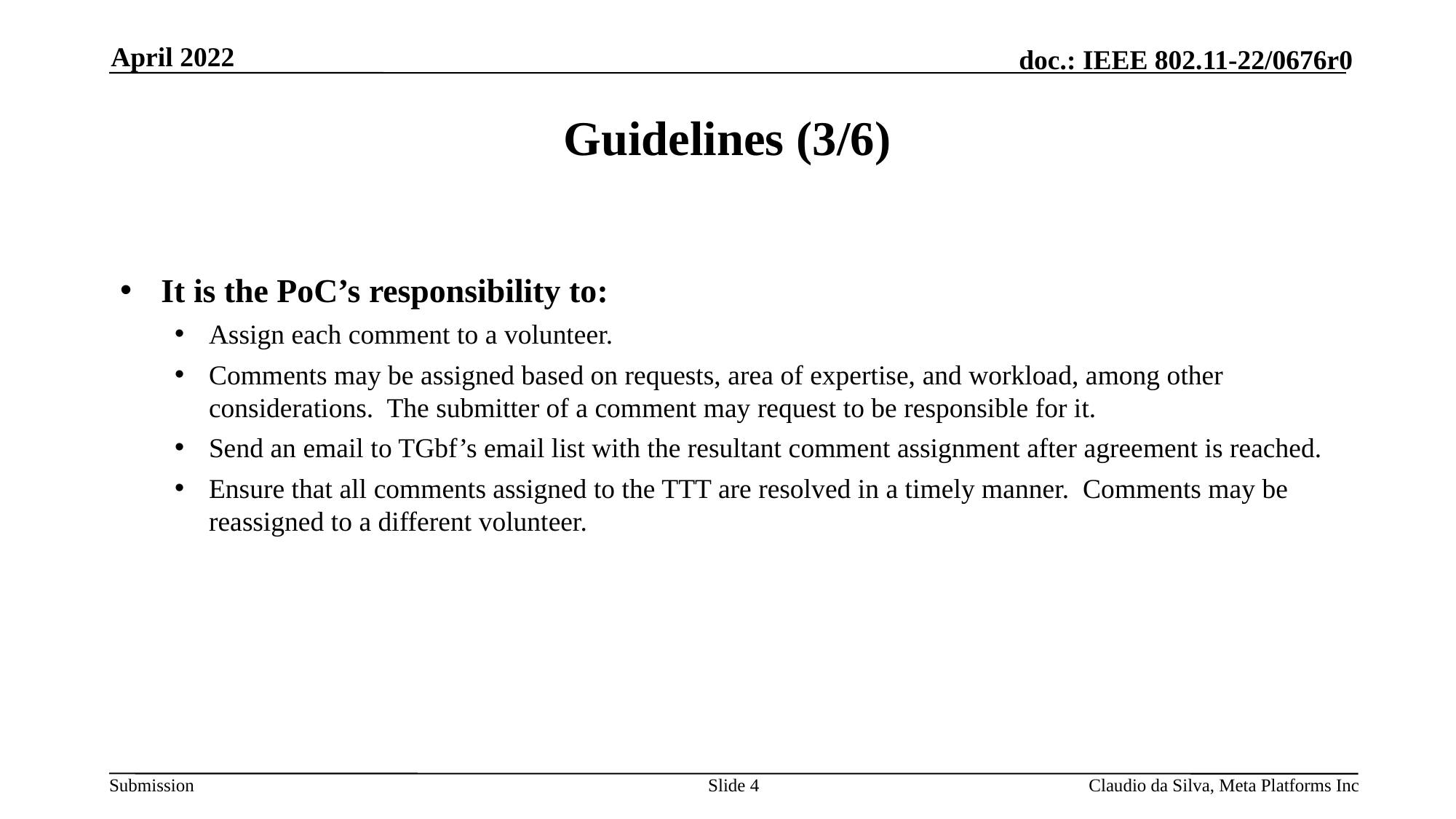

April 2022
# Guidelines (3/6)
It is the PoC’s responsibility to:
Assign each comment to a volunteer.
Comments may be assigned based on requests, area of expertise, and workload, among other considerations.  The submitter of a comment may request to be responsible for it.
Send an email to TGbf’s email list with the resultant comment assignment after agreement is reached.
Ensure that all comments assigned to the TTT are resolved in a timely manner.  Comments may be reassigned to a different volunteer.
Slide 4
Claudio da Silva, Meta Platforms Inc